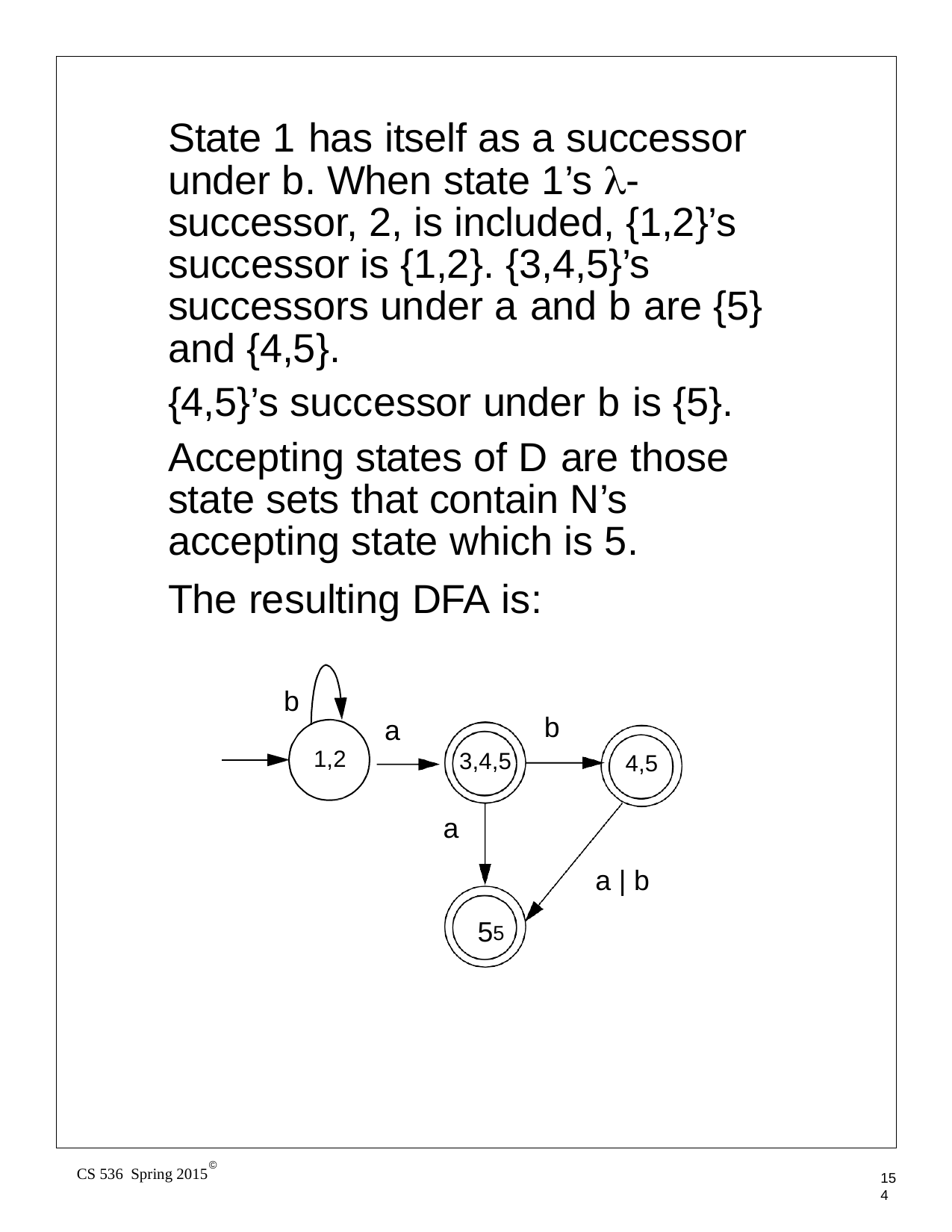

State 1 has itself as a successor under b. When state 1’s λ- successor, 2, is included, {1,2}’s successor is {1,2}. {3,4,5}’s successors under a and b are {5} and {4,5}.
{4,5}’s successor under b is {5}.
Accepting states of D are those state sets that contain N’s accepting state which is 5.
The resulting DFA is:

b

b
a

1,2
3,4,5
4,5

a
a | b
55
©
CS 536  Spring 2015
154